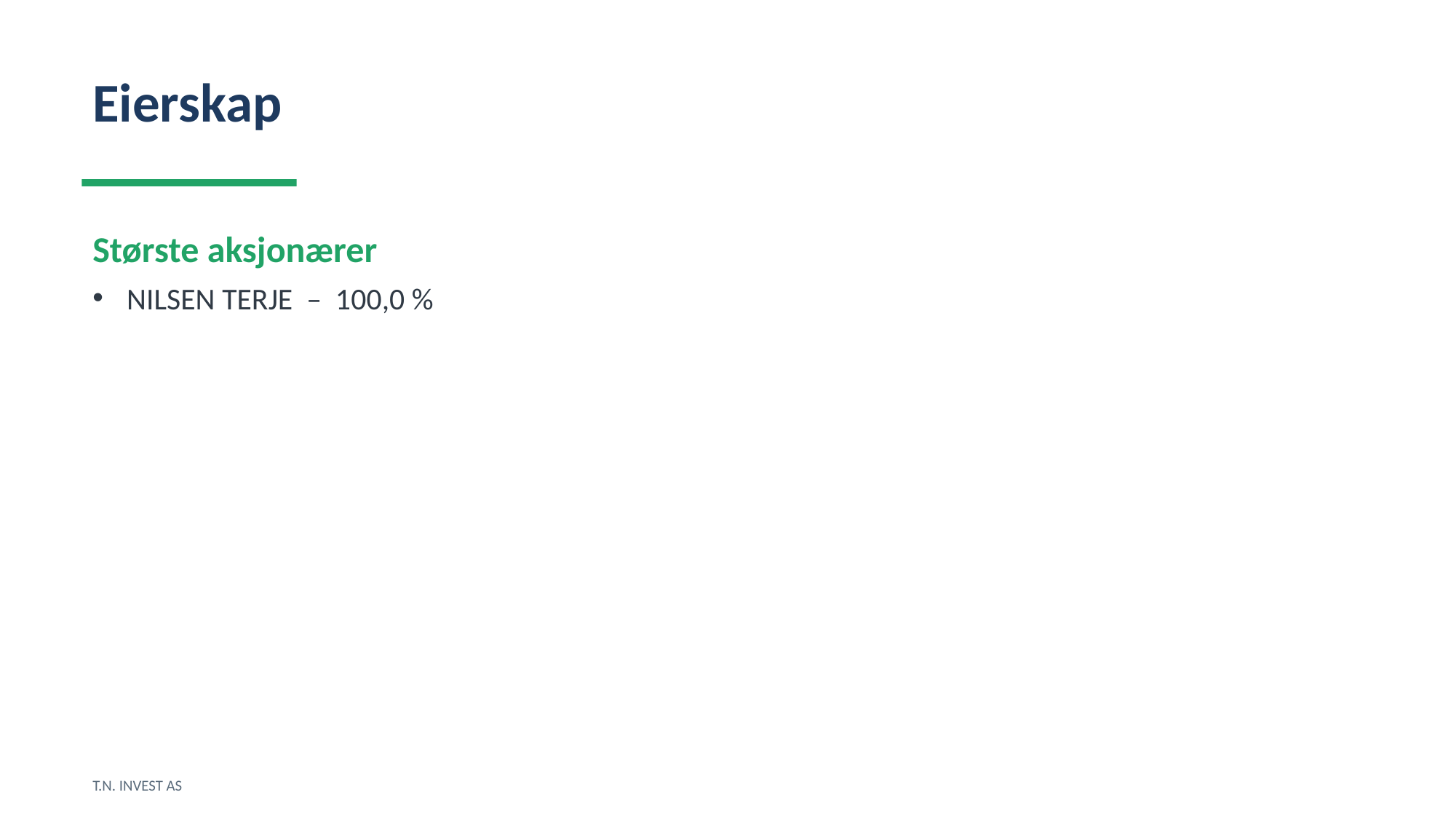

Eierskap

Største aksjonærer
NILSEN TERJE  –  100,0 %
T.N. INVEST AS